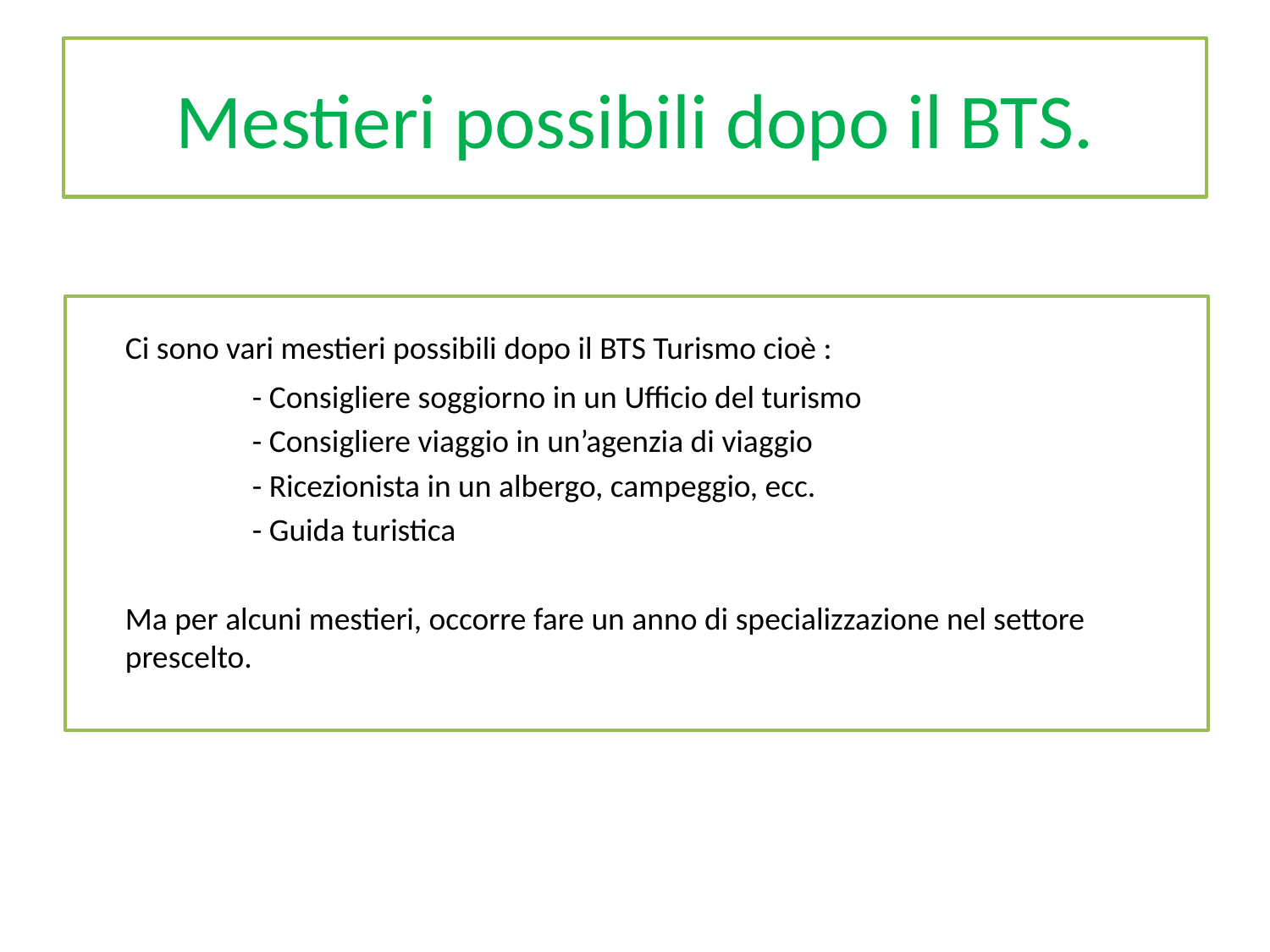

# Mestieri possibili dopo il BTS.
	Ci sono vari mestieri possibili dopo il BTS Turismo cioè :
		- Consigliere soggiorno in un Ufficio del turismo
		- Consigliere viaggio in un’agenzia di viaggio
		- Ricezionista in un albergo, campeggio, ecc.
		- Guida turistica

	Ma per alcuni mestieri, occorre fare un anno di specializzazione nel settore prescelto.